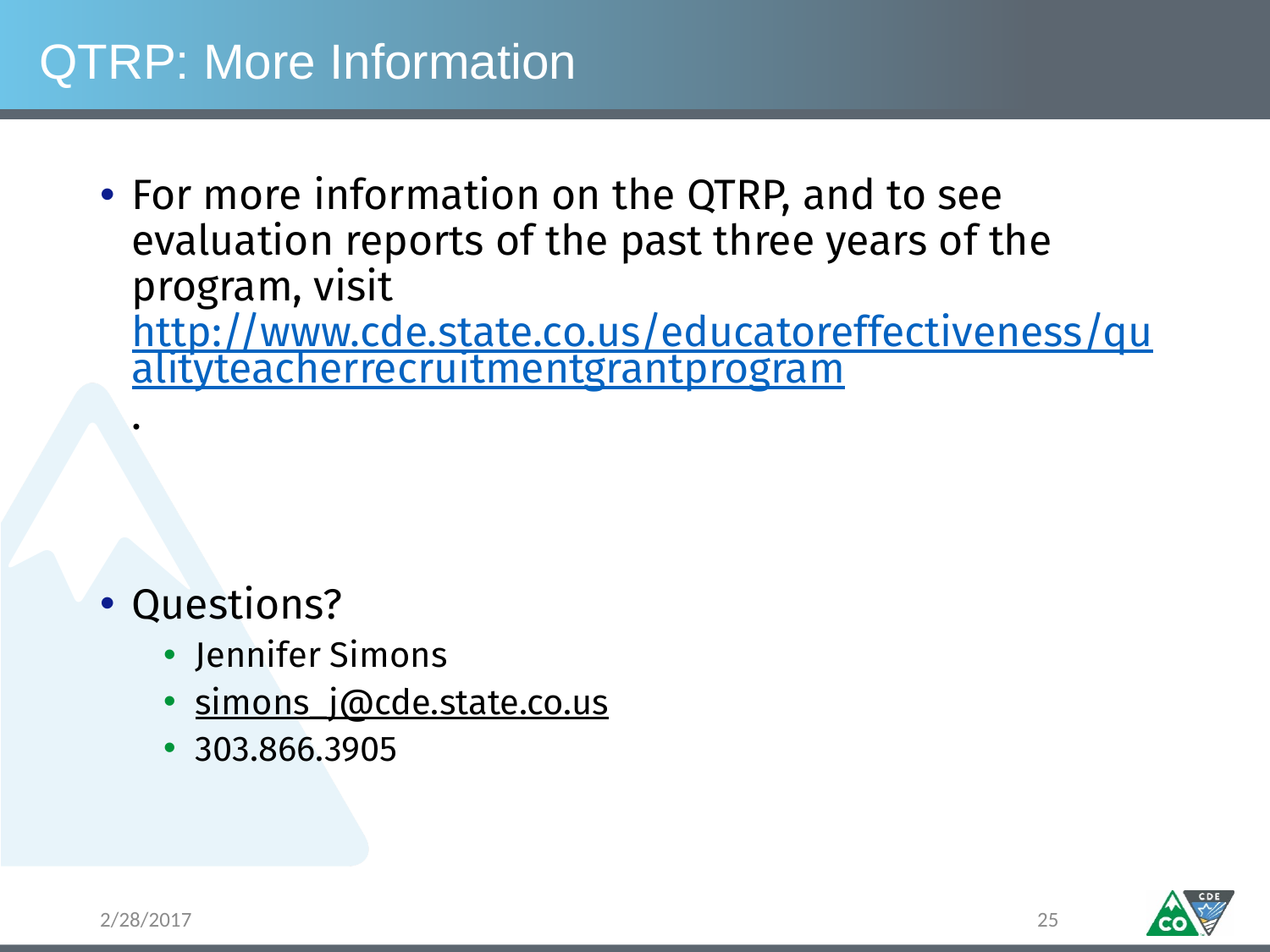

# QTRP: More Information
For more information on the QTRP, and to see evaluation reports of the past three years of the program, visit http://www.cde.state.co.us/educatoreffectiveness/qualityteacherrecruitmentgrantprogram.

Questions?
Jennifer Simons
simons_j@cde.state.co.us
303.866.3905